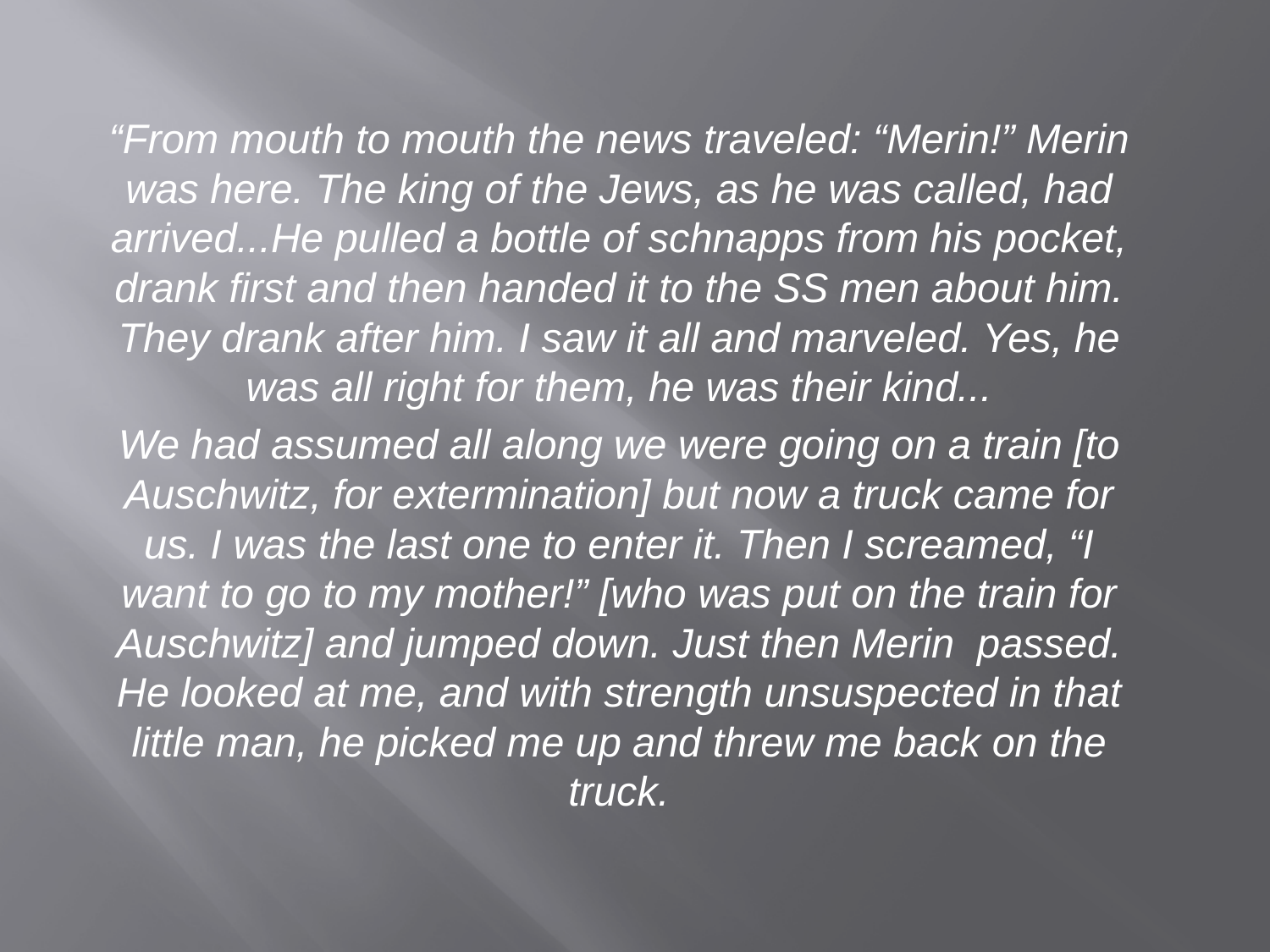

“From mouth to mouth the news traveled: “Merin!” Merin was here. The king of the Jews, as he was called, had arrived...He pulled a bottle of schnapps from his pocket, drank first and then handed it to the SS men about him. They drank after him. I saw it all and marveled. Yes, he was all right for them, he was their kind...
We had assumed all along we were going on a train [to Auschwitz, for extermination] but now a truck came for us. I was the last one to enter it. Then I screamed, “I want to go to my mother!” [who was put on the train for Auschwitz] and jumped down. Just then Merin  passed. He looked at me, and with strength unsuspected in that little man, he picked me up and threw me back on the truck.